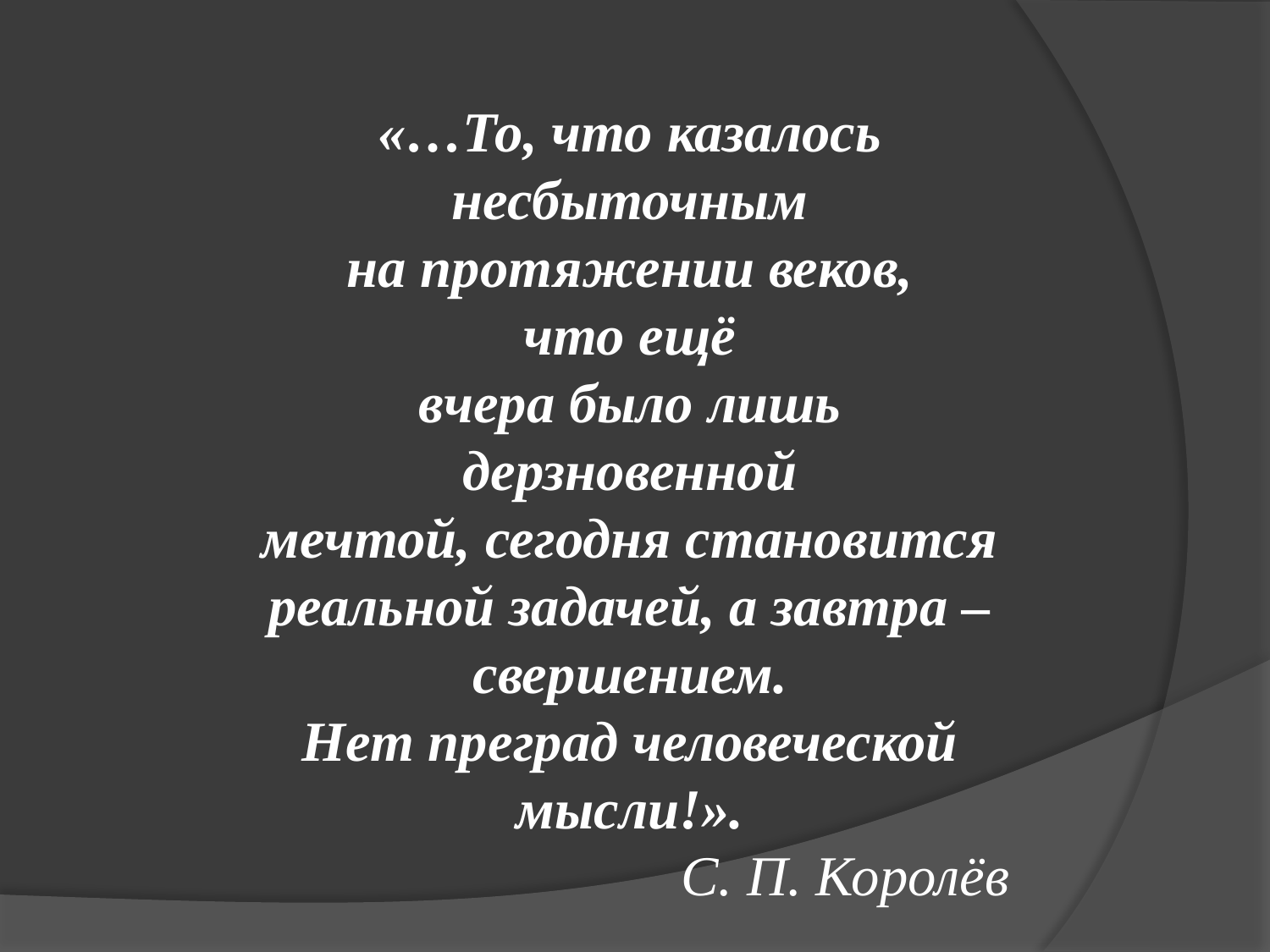

«…То, что казалось несбыточным
на протяжении веков, что ещё
вчера было лишь дерзновенной
мечтой, сегодня становится
реальной задачей, а завтра –
свершением.
Нет преград человеческой
мысли!».
С. П. Королёв